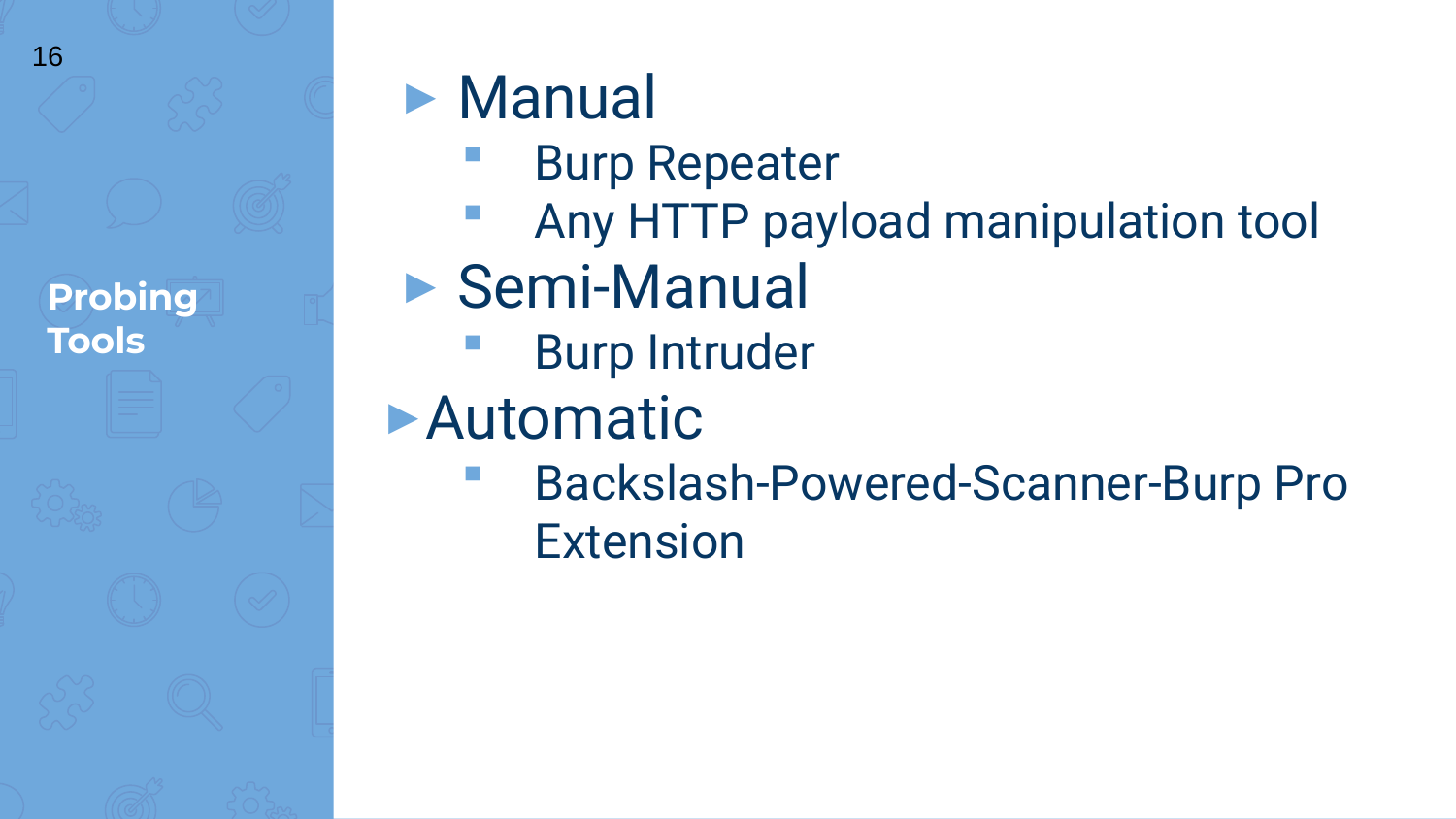

16
Manual
Burp Repeater
Any HTTP payload manipulation tool
Semi-Manual
Burp Intruder
Automatic
Backslash-Powered-Scanner-Burp Pro Extension

# Probing Tools